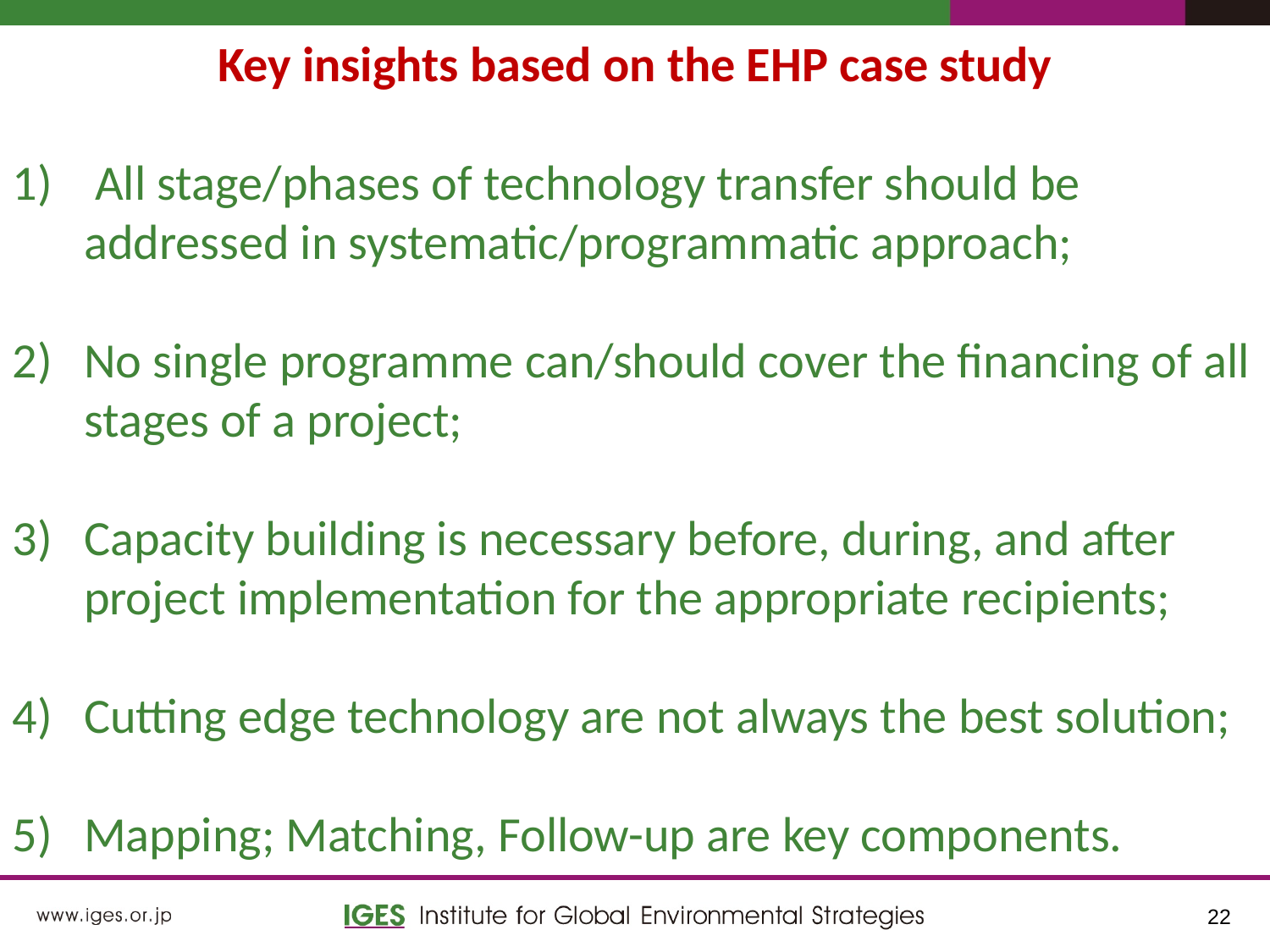

Key insights based on the EHP case study

 All stage/phases of technology transfer should be addressed in systematic/programmatic approach;

No single programme can/should cover the financing of all stages of a project;

Capacity building is necessary before, during, and after project implementation for the appropriate recipients;

Cutting edge technology are not always the best solution;

Mapping; Matching, Follow-up are key components.